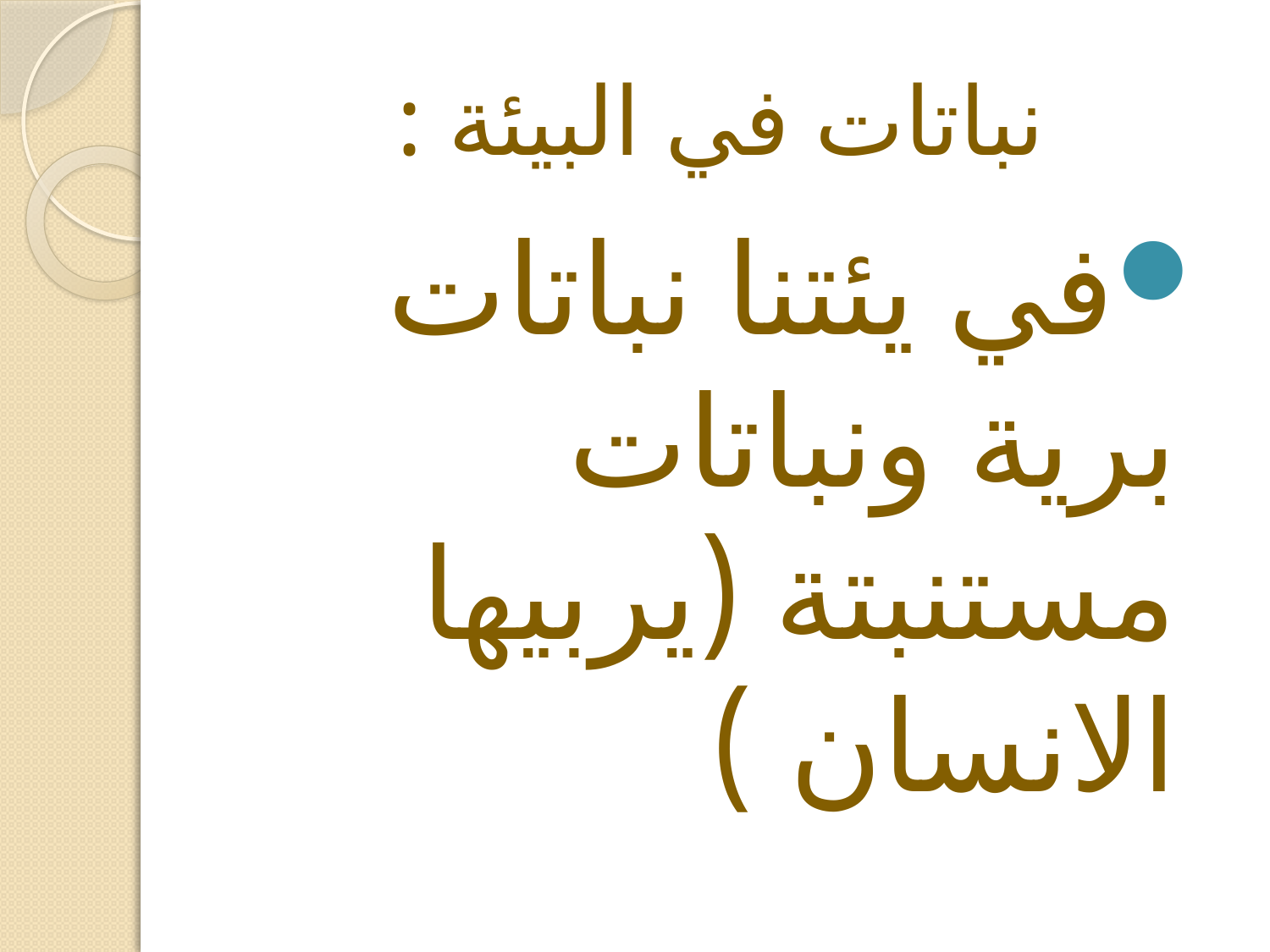

# نباتات في البيئة :
في يئتنا نباتات برية ونباتات مستنبتة (يربيها الانسان )